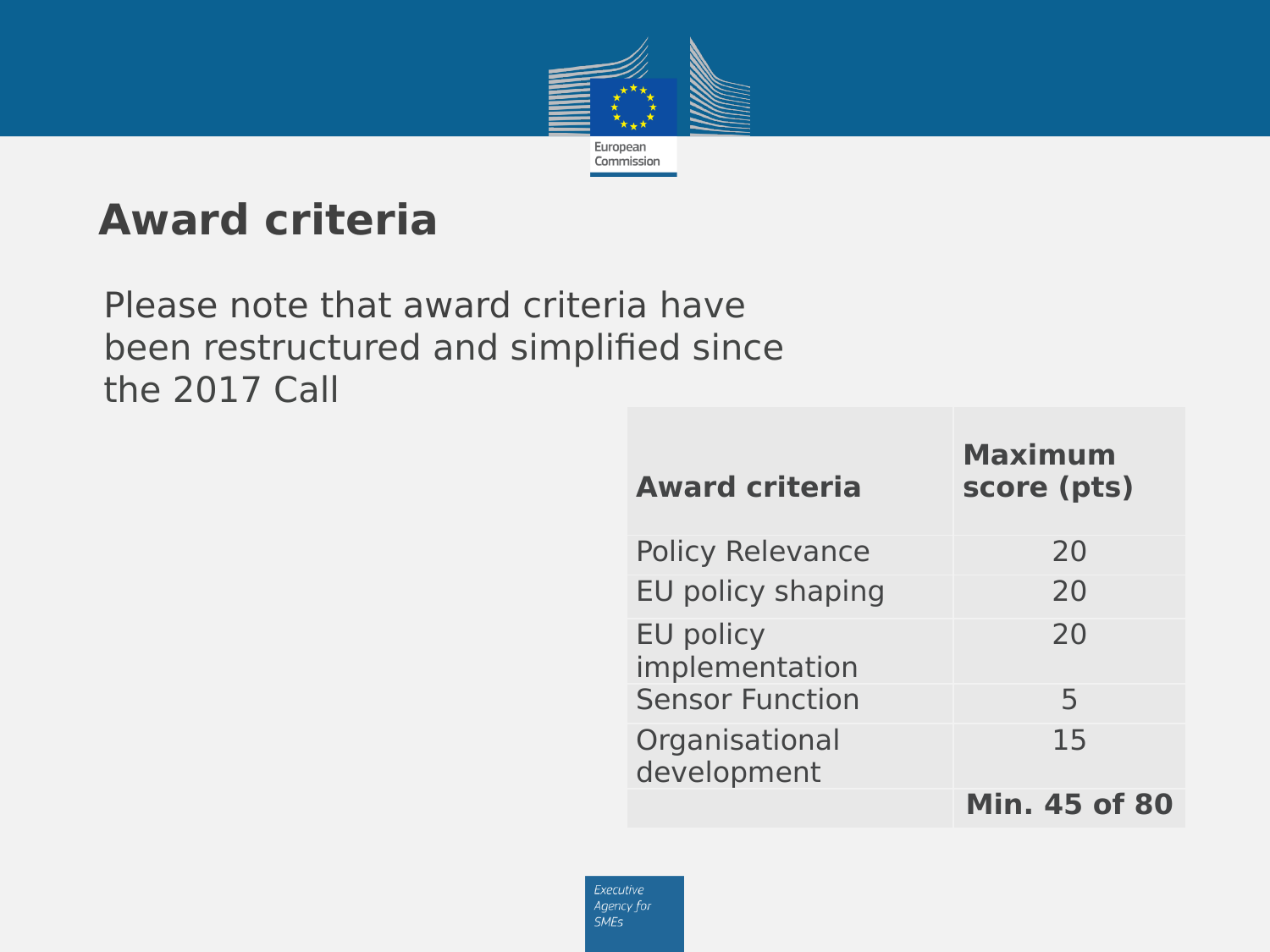

# Award criteria
Please note that award criteria have been restructured and simplified since the 2017 Call

| Award criteria | Maximum score (pts) |
| --- | --- |
| Policy Relevance | 20 |
| EU policy shaping | 20 |
| EU policy implementation | 20 |
| Sensor Function | 5 |
| Organisational development | 15 |
|  | Min. 45 of 80 |